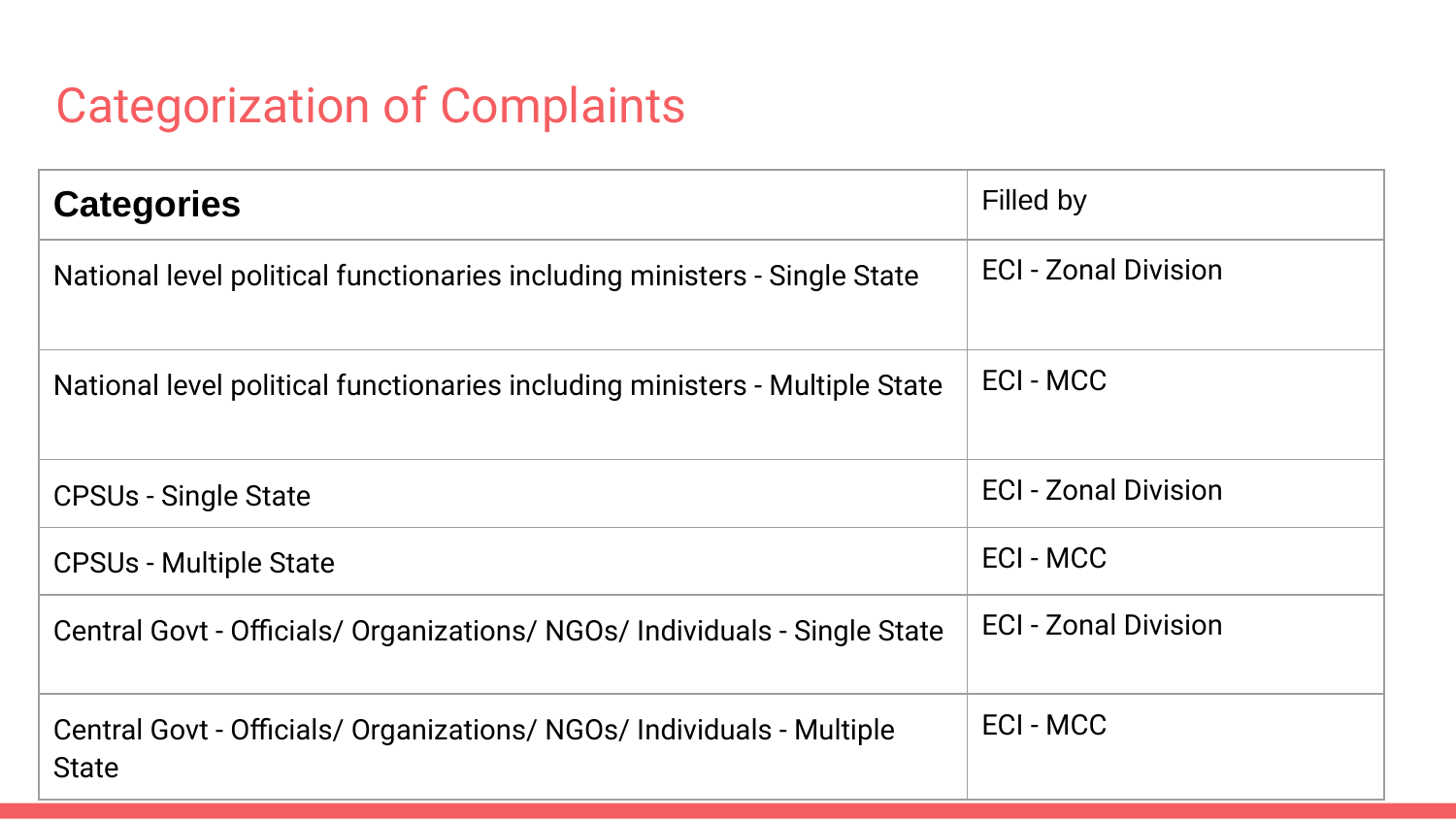

Categorization of Complaints
| Categories | Filled by |
| --- | --- |
| National level political functionaries including ministers - Single State | ECI - Zonal Division |
| National level political functionaries including ministers - Multiple State | ECI - MCC |
| CPSUs - Single State | ECI - Zonal Division |
| CPSUs - Multiple State | ECI - MCC |
| Central Govt - Officials/ Organizations/ NGOs/ Individuals - Single State | ECI - Zonal Division |
| Central Govt - Officials/ Organizations/ NGOs/ Individuals - Multiple State | ECI - MCC |